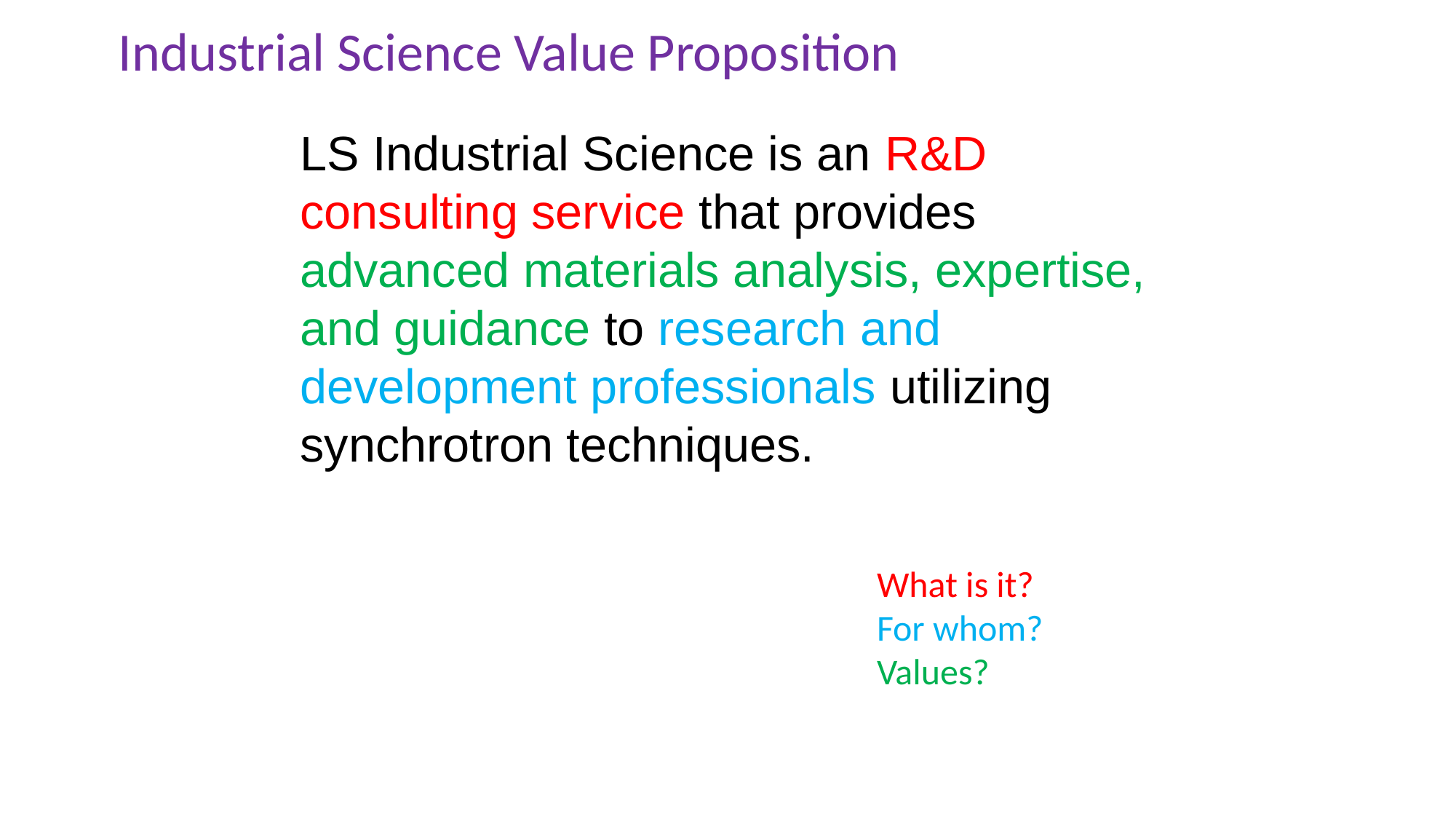

# Industrial Science Value Proposition
LS Industrial Science is an R&D consulting service that provides advanced materials analysis, expertise, and guidance to research and development professionals utilizing synchrotron techniques.
What is it?
For whom?
Values?